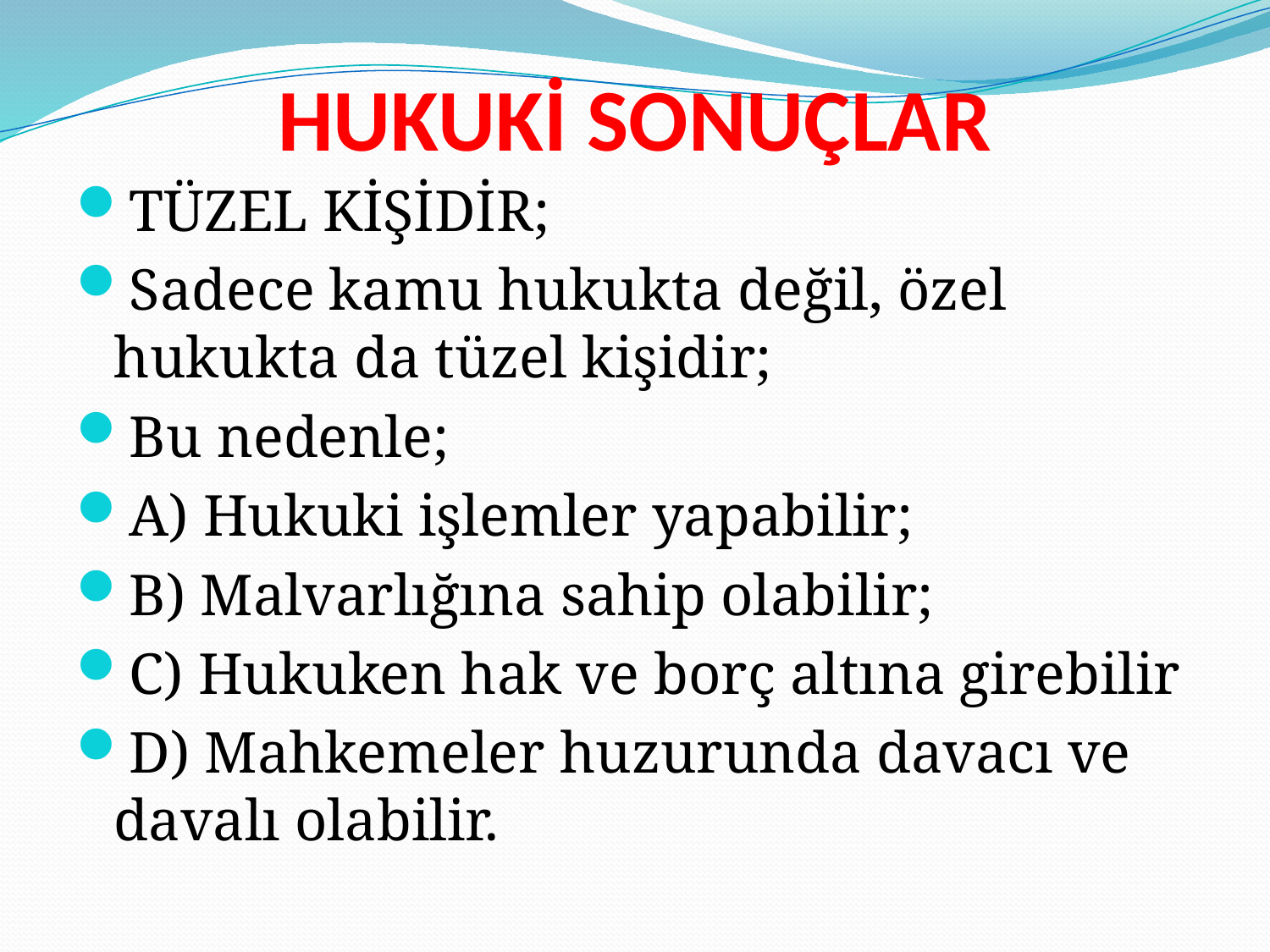

# HUKUKİ SONUÇLAR
TÜZEL KİŞİDİR;
Sadece kamu hukukta değil, özel hukukta da tüzel kişidir;
Bu nedenle;
A) Hukuki işlemler yapabilir;
B) Malvarlığına sahip olabilir;
C) Hukuken hak ve borç altına girebilir
D) Mahkemeler huzurunda davacı ve davalı olabilir.